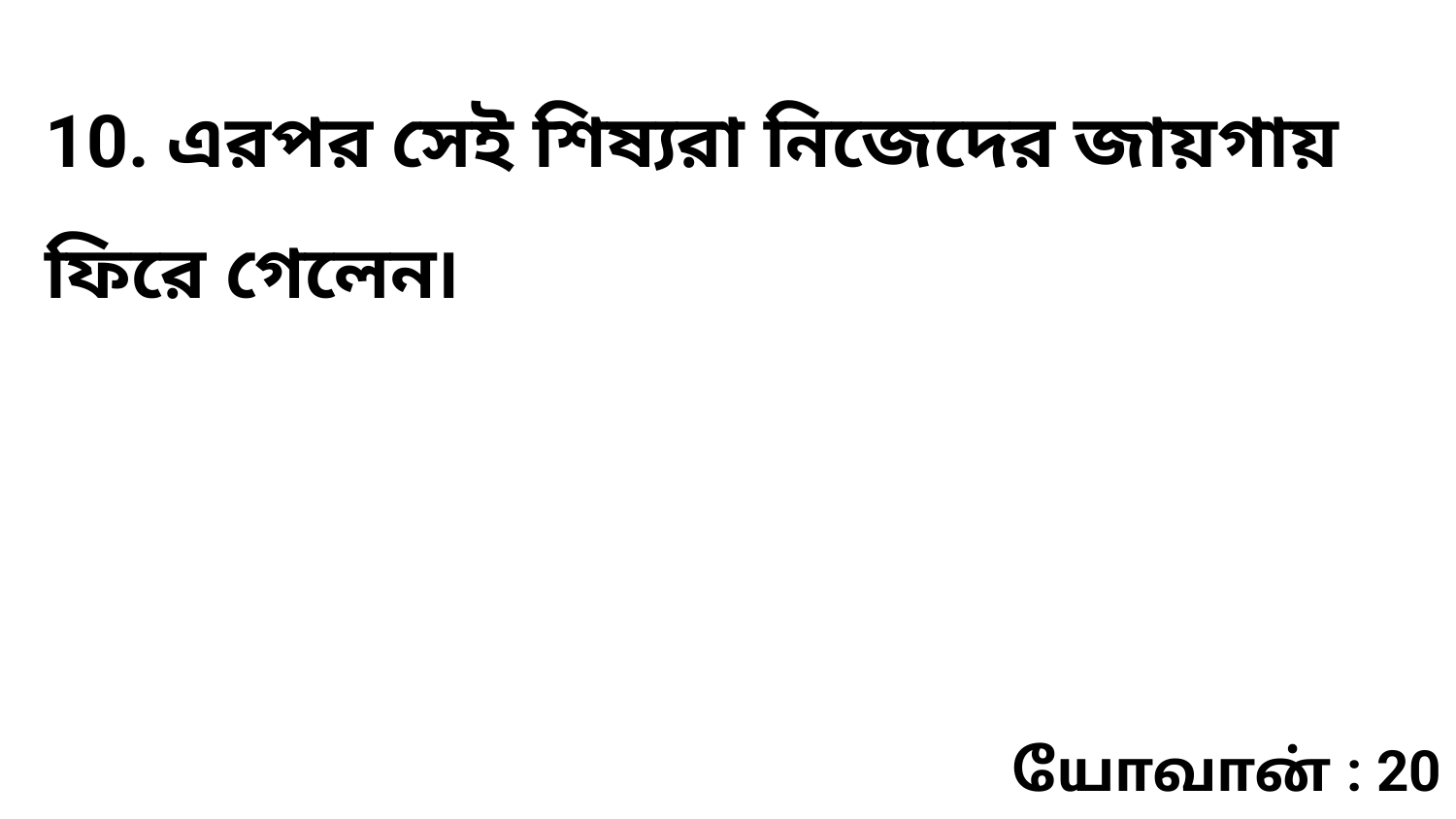

10. এরপর সেই শিষ্যরা নিজেদের জায়গায় ফিরে গেলেন৷
யோவான் : 20